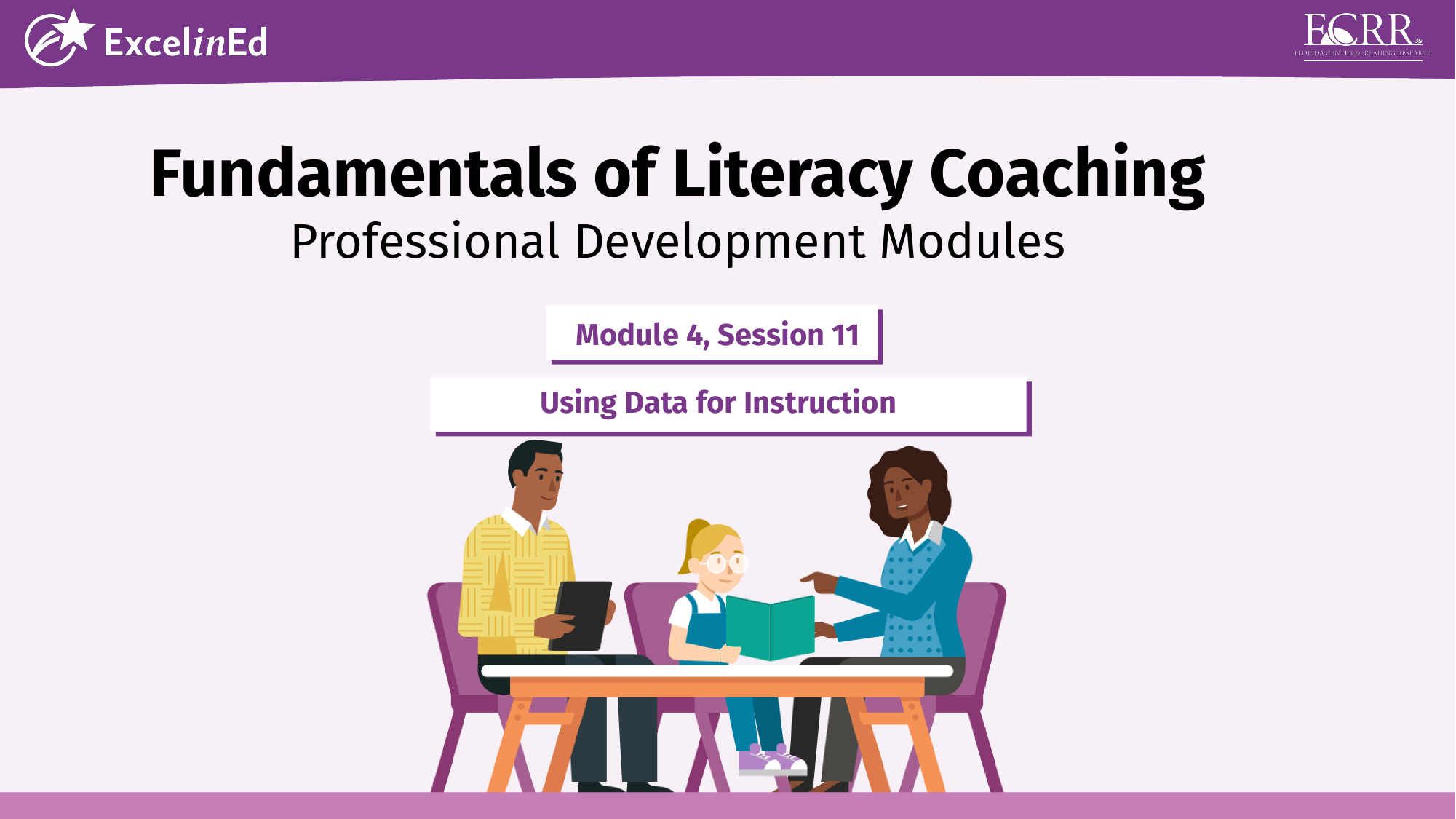

Fundamentals of Literacy Coaching
Professional Development Modules

Module 4, Session 11

Using Data for Instruction